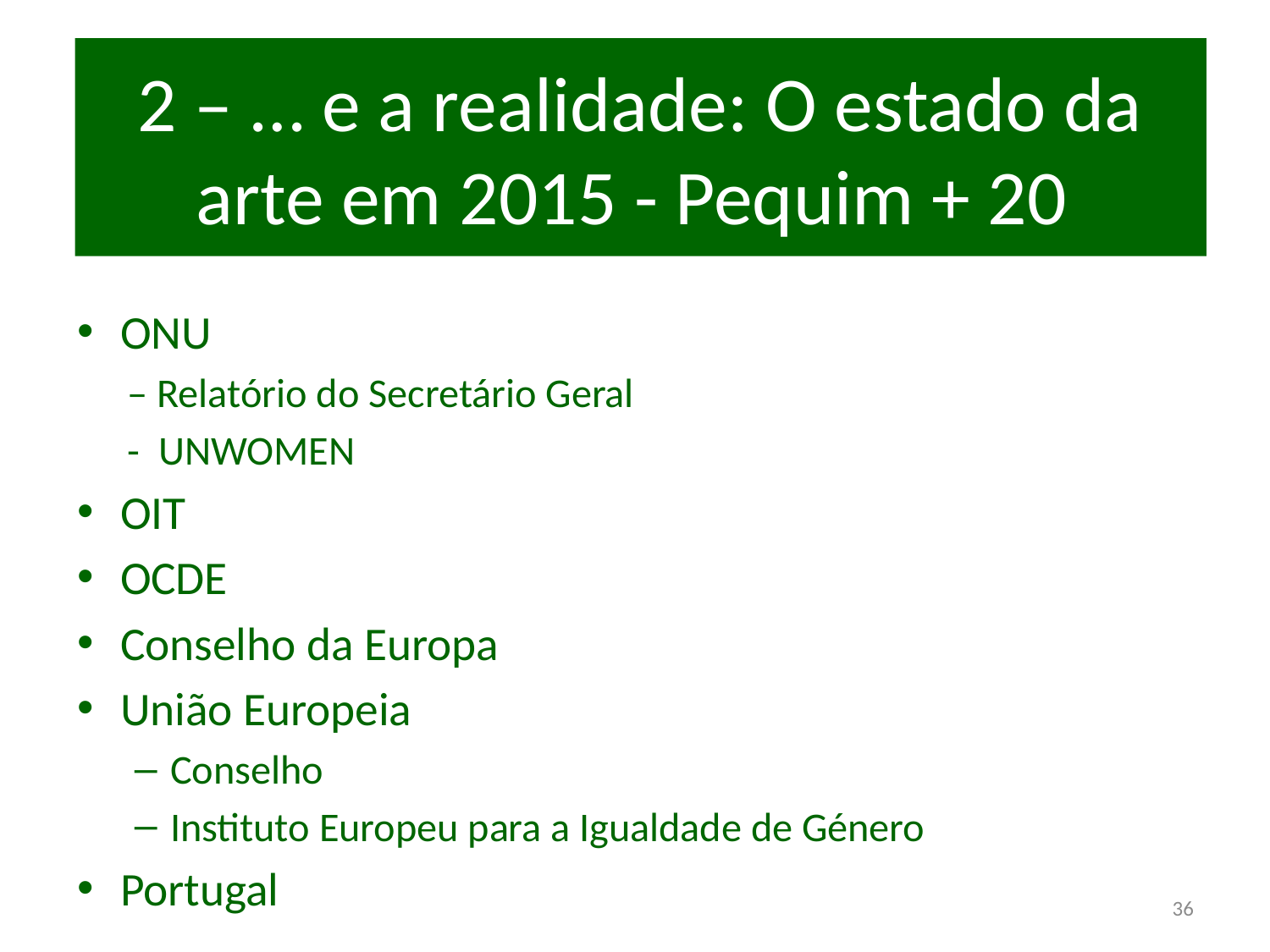

# 2 – … e a realidade: O estado da arte em 2015 - Pequim + 20
ONU
– Relatório do Secretário Geral
-  UNWOMEN
OIT
OCDE
Conselho da Europa
União Europeia
Conselho
Instituto Europeu para a Igualdade de Género
Portugal

36